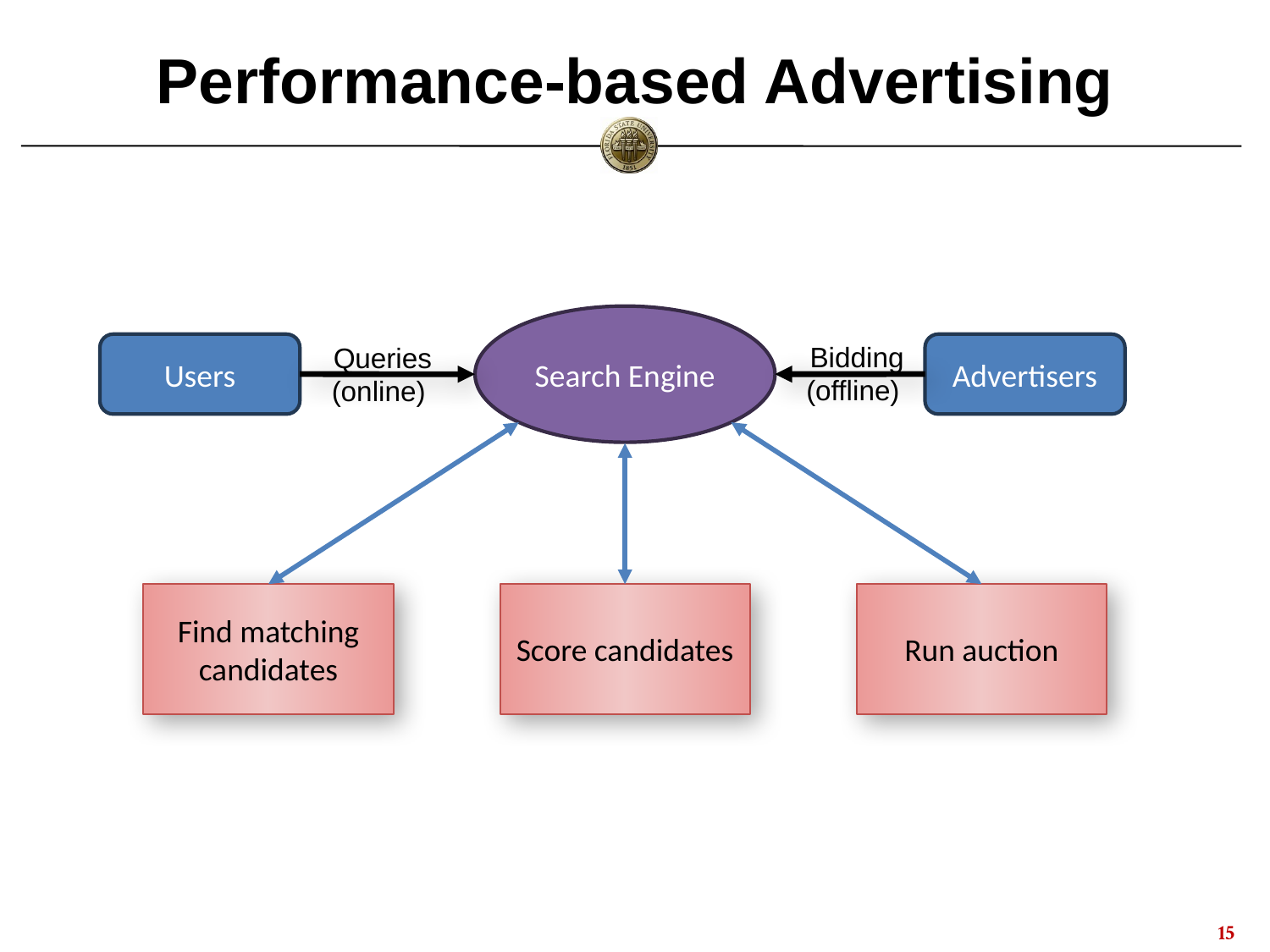

# Performance-based Advertising
Search Engine
Bidding
(offline)
Queries
(online)
Users
Advertisers
Find matching candidates
Score candidates
Run auction
15